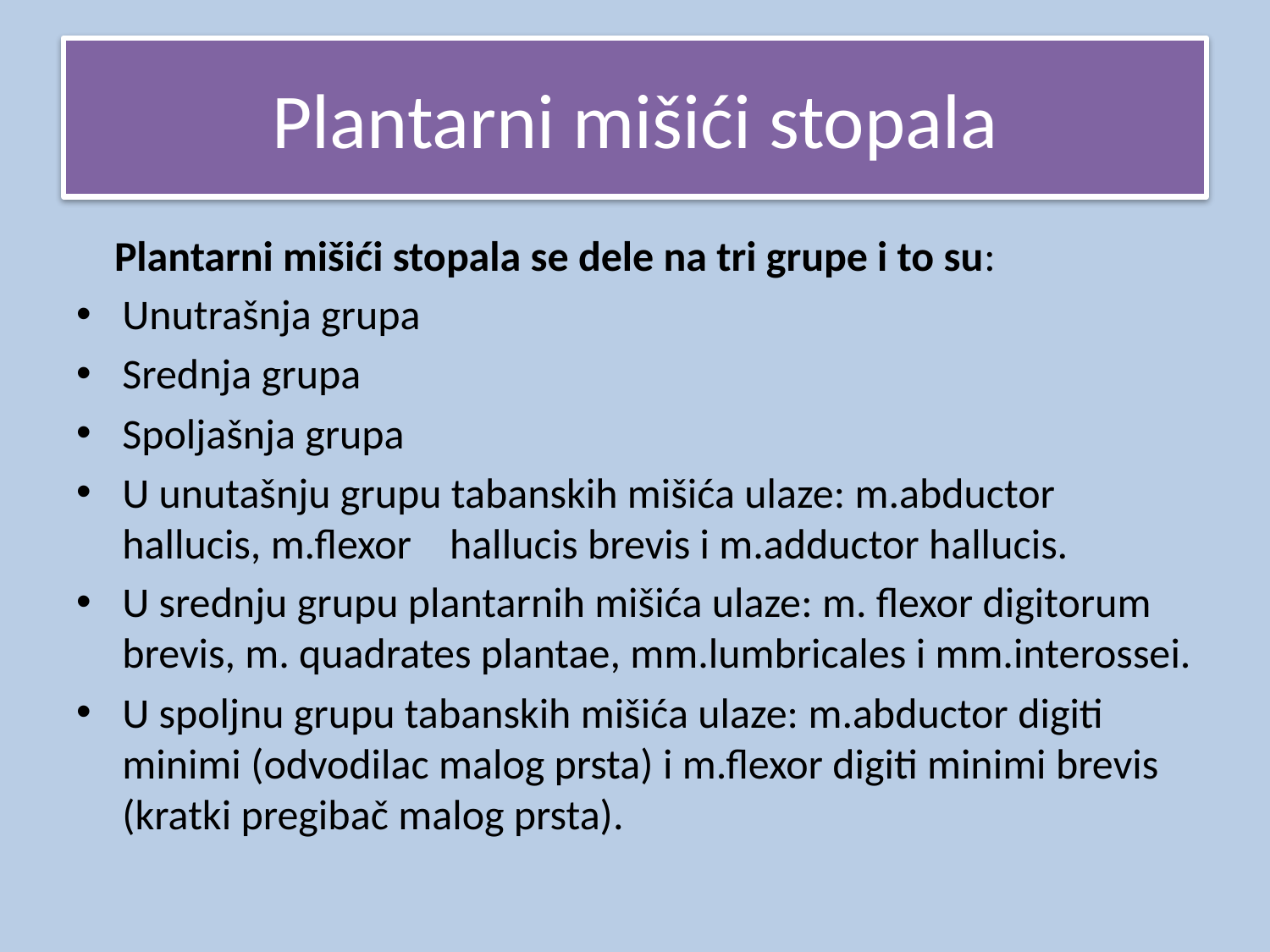

# Plantarni mišići stopala
    Plantarni mišići stopala se dele na tri grupe i to su:
Unutrašnja grupa
Srednja grupa
Spoljašnja grupa
U unutašnju grupu tabanskih mišića ulaze: m.abductor hallucis, m.flexor    hallucis brevis i m.adductor hallucis.
U srednju grupu plantarnih mišića ulaze: m. flexor digitorum brevis, m. quadrates plantae, mm.lumbricales i mm.interossei.
U spoljnu grupu tabanskih mišića ulaze: m.abductor digiti minimi (odvodilac malog prsta) i m.flexor digiti minimi brevis (kratki pregibač malog prsta).